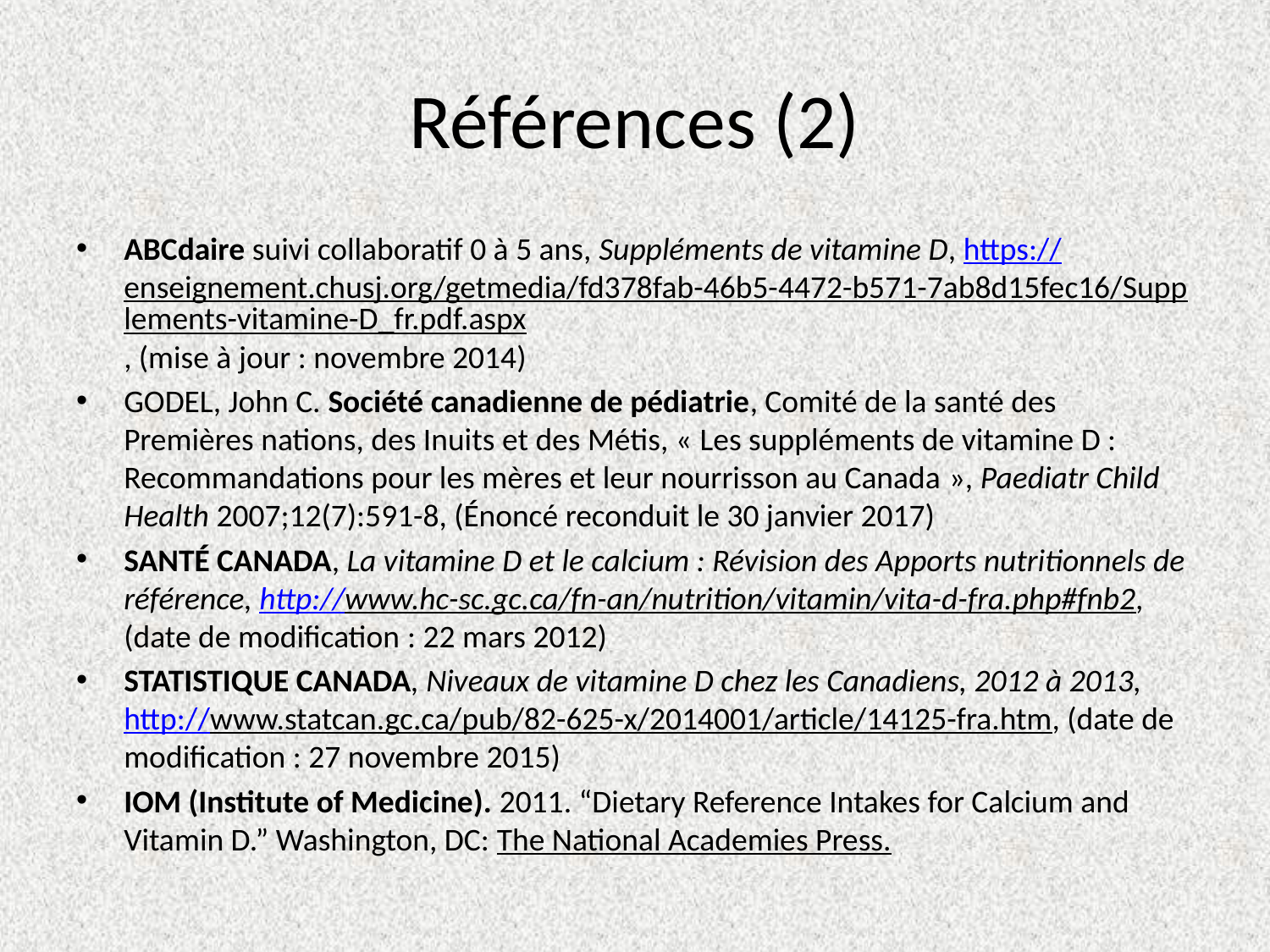

# Références (2)
ABCdaire suivi collaboratif 0 à 5 ans, Suppléments de vitamine D, https://enseignement.chusj.org/getmedia/fd378fab-46b5-4472-b571-7ab8d15fec16/Supplements-vitamine-D_fr.pdf.aspx, (mise à jour : novembre 2014)
GODEL, John C. Société canadienne de pédiatrie, Comité de la santé des Premières nations, des Inuits et des Métis, « Les suppléments de vitamine D : Recommandations pour les mères et leur nourrisson au Canada », Paediatr Child Health 2007;12(7):591-8, (Énoncé reconduit le 30 janvier 2017)
Santé Canada, La vitamine D et le calcium : Révision des Apports nutritionnels de référence, http://www.hc-sc.gc.ca/fn-an/nutrition/vitamin/vita-d-fra.php#fnb2, (date de modification : 22 mars 2012)
Statistique Canada, Niveaux de vitamine D chez les Canadiens, 2012 à 2013, http://www.statcan.gc.ca/pub/82-625-x/2014001/article/14125-fra.htm, (date de modification : 27 novembre 2015)
IOM (Institute of Medicine). 2011. “Dietary Reference Intakes for Calcium and Vitamin D.” Washington, DC: The National Academies Press.